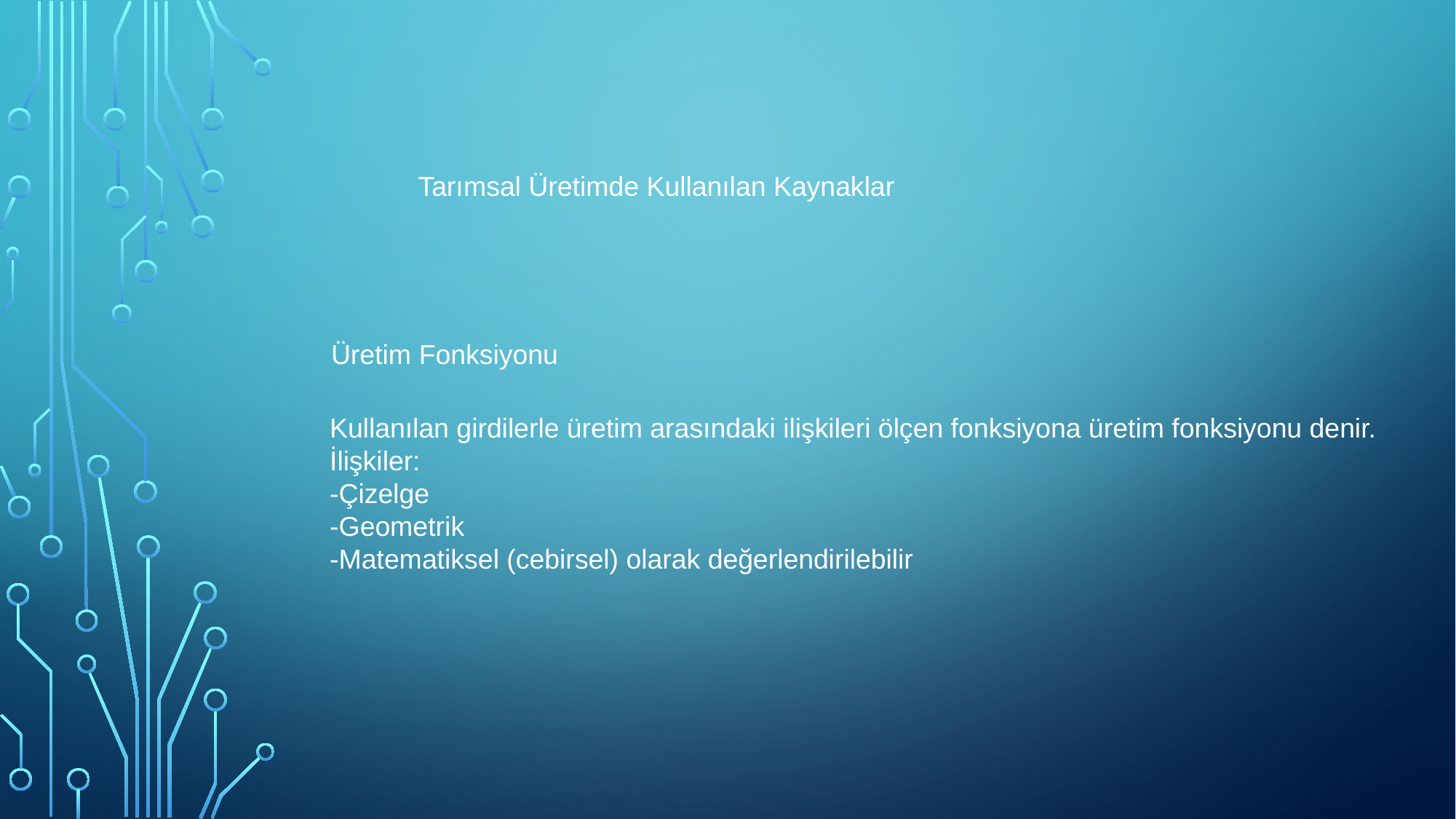

#
Tarımsal Üretimde Kullanılan Kaynaklar
Üretim Fonksiyonu
Kullanılan girdilerle üretim arasındaki ilişkileri ölçen fonksiyona üretim fonksiyonu denir.
İlişkiler:
-Çizelge
-Geometrik
-Matematiksel (cebirsel) olarak değerlendirilebilir